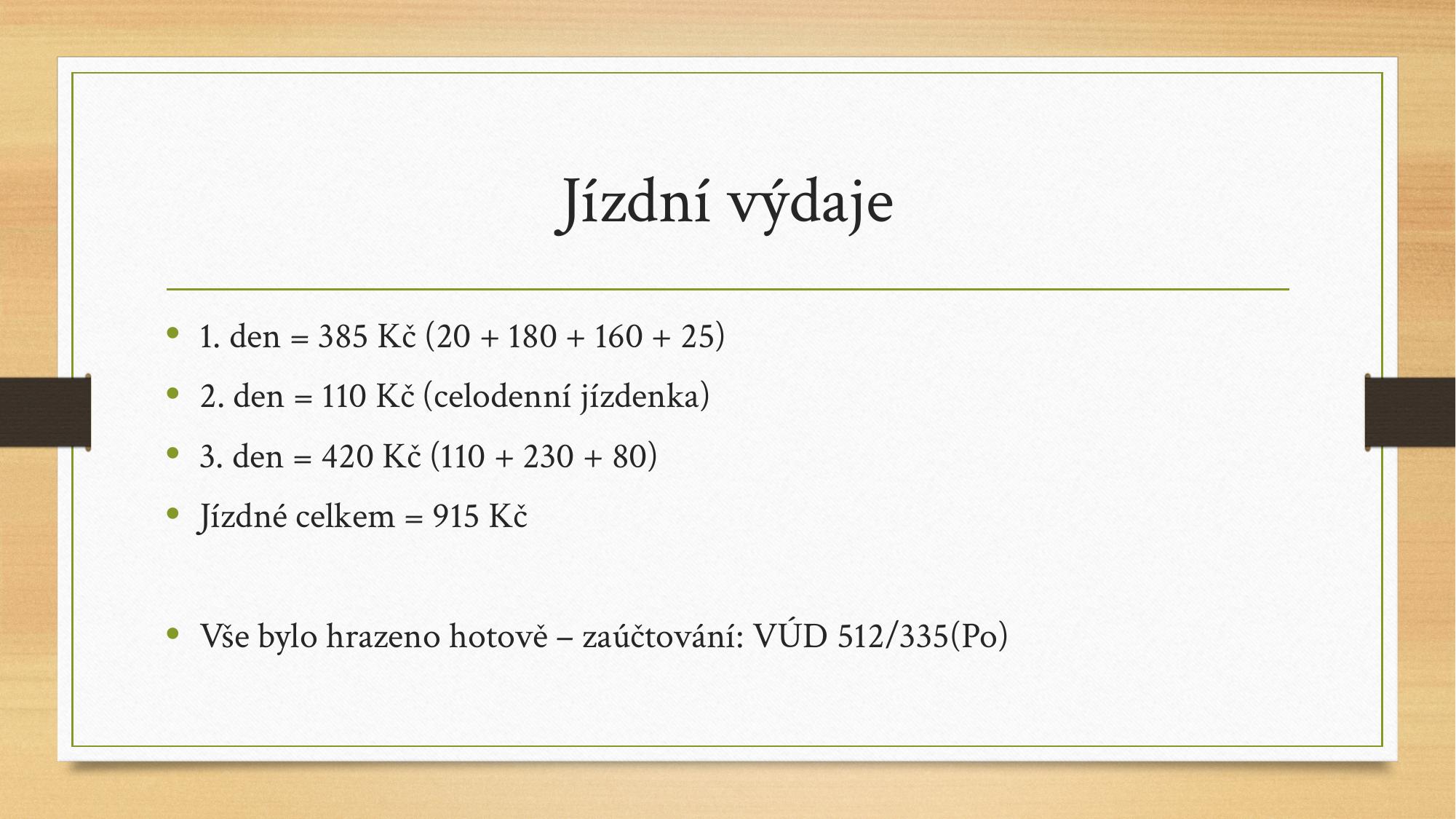

# Jízdní výdaje
1. den = 385 Kč (20 + 180 + 160 + 25)
2. den = 110 Kč (celodenní jízdenka)
3. den = 420 Kč (110 + 230 + 80)
Jízdné celkem = 915 Kč

Vše bylo hrazeno hotově – zaúčtování: VÚD 512/335(Po)